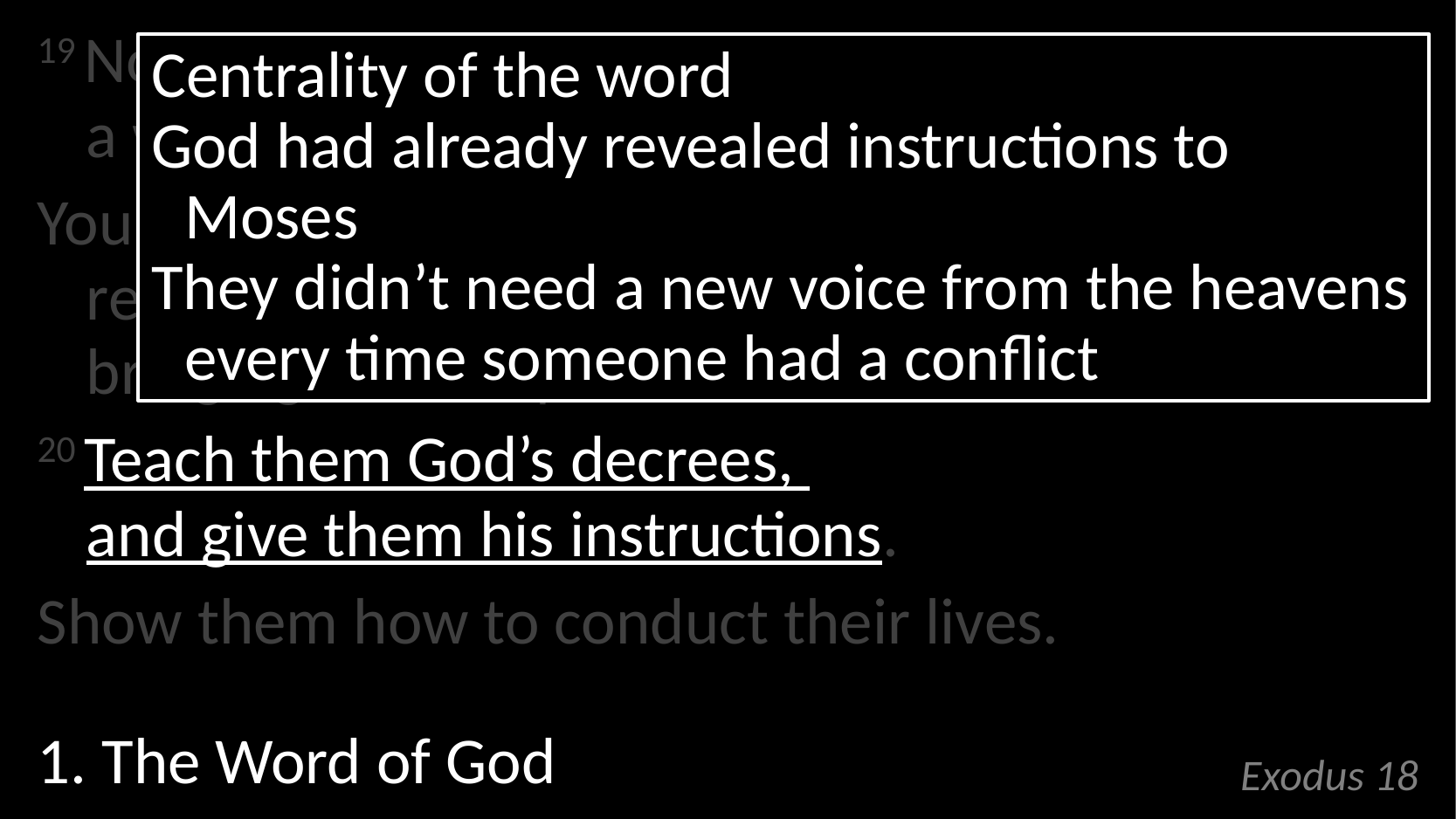

19 Now listen to me, and let me give you
a word of advice, and may God be with you.
You should continue to be the people’s representative before God,
bringing their disputes to him.
20 Teach them God’s decrees,
and give them his instructions.
Show them how to conduct their lives.
Centrality of the word
God had already revealed instructions to Moses
They didn’t need a new voice from the heavens every time someone had a conflict
1. The Word of God
# Exodus 18